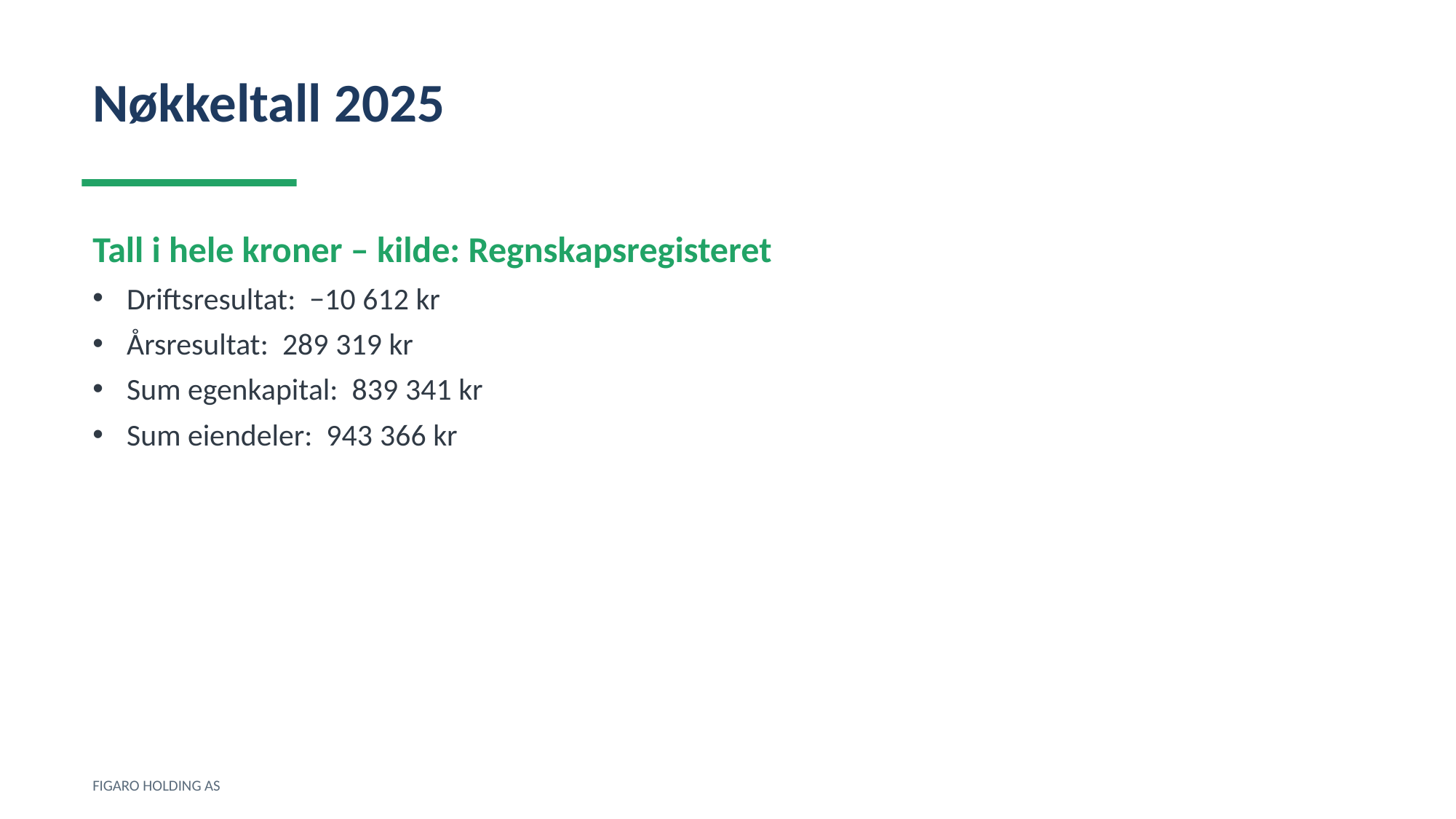

Nøkkeltall 2025

Tall i hele kroner – kilde: Regnskapsregisteret
Driftsresultat:  −10 612 kr
Årsresultat:  289 319 kr
Sum egenkapital:  839 341 kr
Sum eiendeler:  943 366 kr
FIGARO HOLDING AS